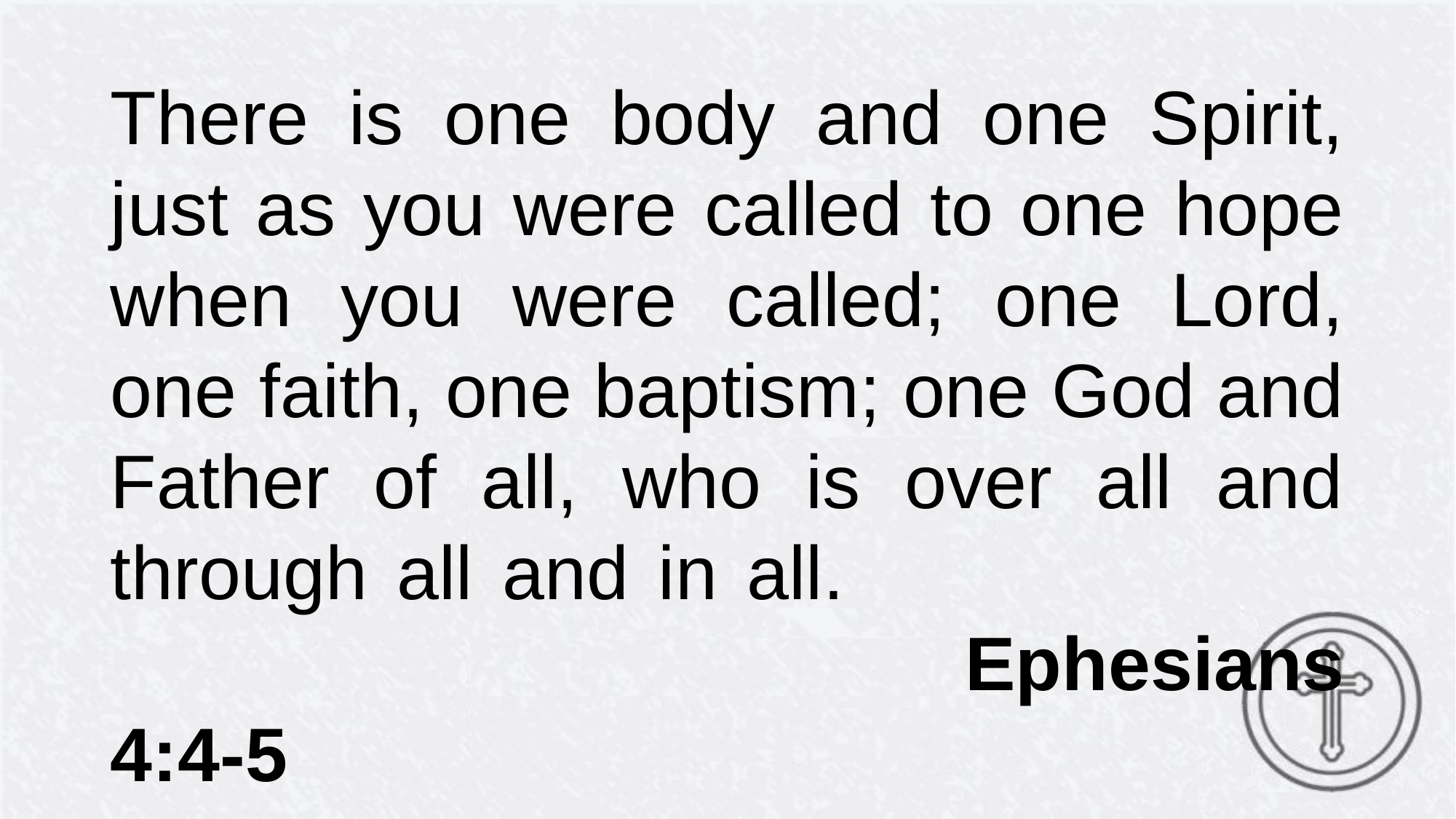

There is one body and one Spirit, just as you were called to one hope when you were called; one Lord, one faith, one baptism; one God and Father of all, who is over all and through all and in all.						       				   Ephesians 4:4-5